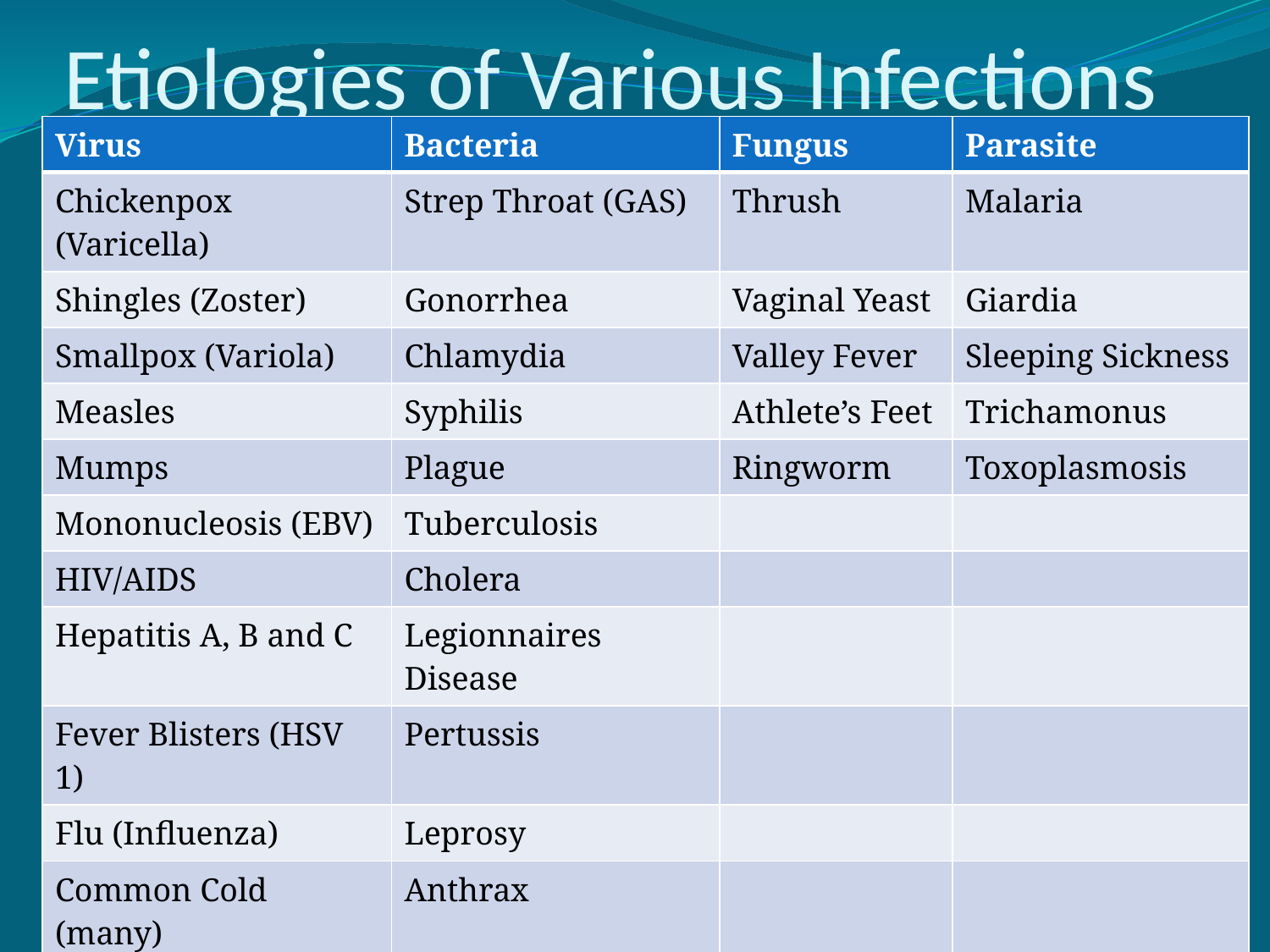

# Etiologies of Various Infections
| Virus | Bacteria | Fungus | Parasite |
| --- | --- | --- | --- |
| Chickenpox (Varicella) | Strep Throat (GAS) | Thrush | Malaria |
| Shingles (Zoster) | Gonorrhea | Vaginal Yeast | Giardia |
| Smallpox (Variola) | Chlamydia | Valley Fever | Sleeping Sickness |
| Measles | Syphilis | Athlete’s Feet | Trichamonus |
| Mumps | Plague | Ringworm | Toxoplasmosis |
| Mononucleosis (EBV) | Tuberculosis |  |  |
| HIV/AIDS | Cholera |  |  |
| Hepatitis A, B and C | Legionnaires Disease |  |  |
| Fever Blisters (HSV 1) | Pertussis |  |  |
| Flu (Influenza) | Leprosy |  |  |
| Common Cold (many) | Anthrax |  |  |
| Polio (Poliovirus) | Lyme Disease |  |  |
| Warts/Cervical Ca (HPV) | Cat Scratch Disease |  |  |
| Rabies | MRSA |  |  |